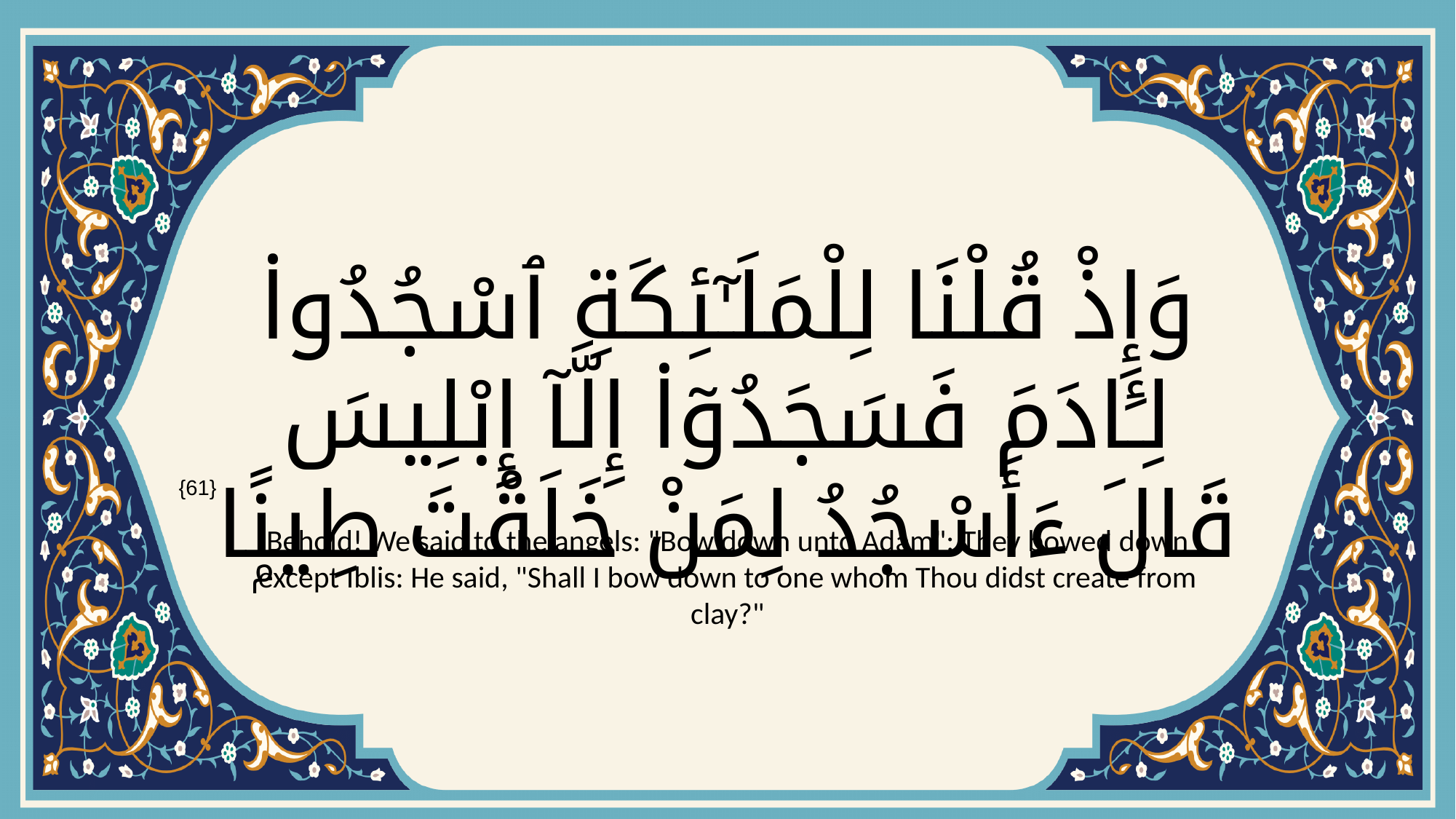

# وَإِذْ قُلْنَا لِلْمَلَـٰٓئِكَةِ ٱسْجُدُوا۟ لِـَٔادَمَ فَسَجَدُوٓا۟ إِلَّآ إِبْلِيسَ قَالَ ءَأَسْجُدُ لِمَنْ خَلَقْتَ طِينًۭا
{61}
Behold! We said to the angels: "Bow down unto Adam": They bowed down except Iblis: He said, "Shall I bow down to one whom Thou didst create from clay?"